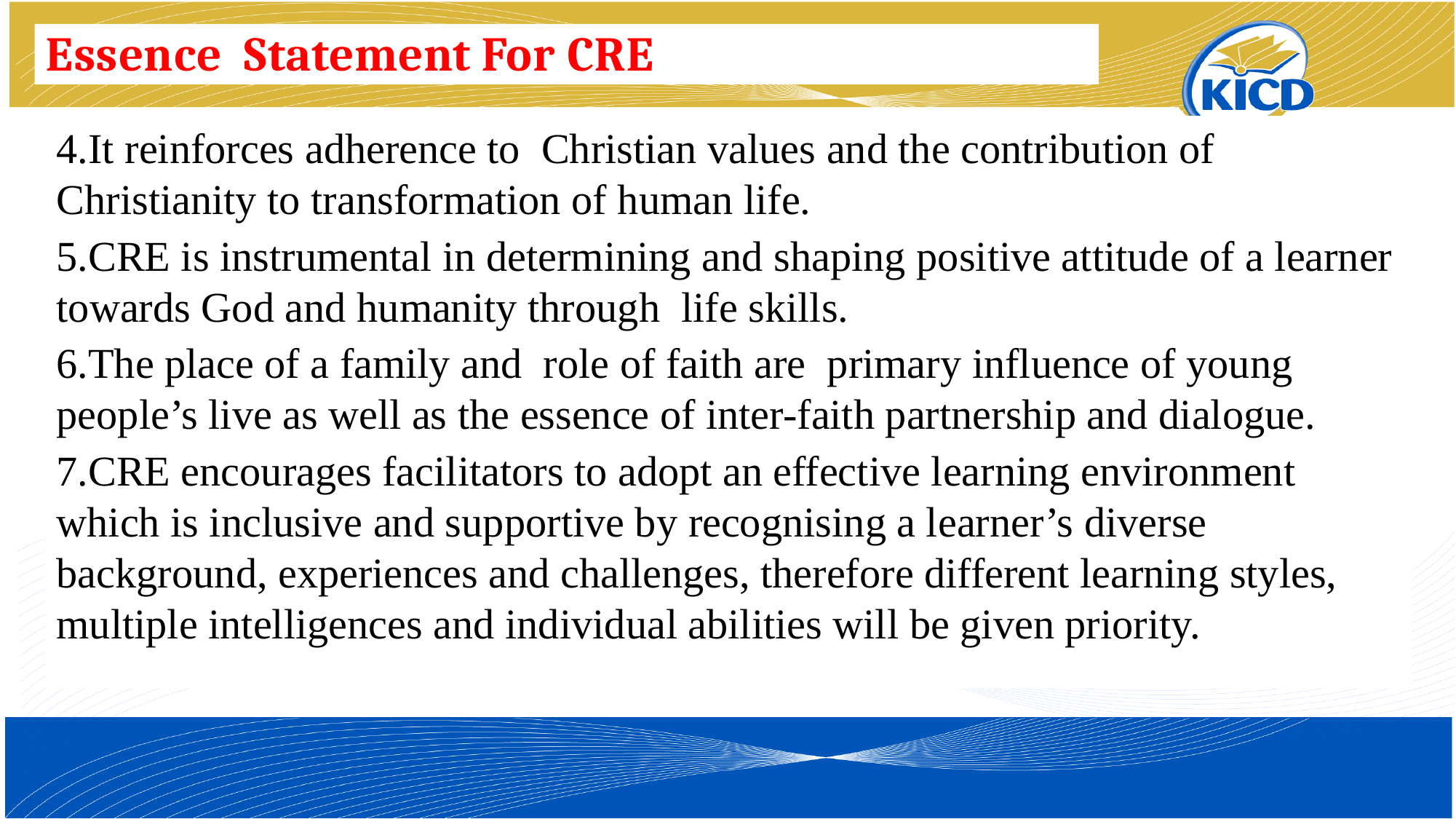

# Essence  Statement For CRE
4.It reinforces adherence to  Christian values and the contribution of Christianity to transformation of human life.
5.CRE is instrumental in determining and shaping positive attitude of a learner towards God and humanity through  life skills.
6.The place of a family and  role of faith are  primary influence of young people’s live as well as the essence of inter-faith partnership and dialogue.
7.CRE encourages facilitators to adopt an effective learning environment which is inclusive and supportive by recognising a learner’s diverse background, experiences and challenges, therefore different learning styles, multiple intelligences and individual abilities will be given priority.